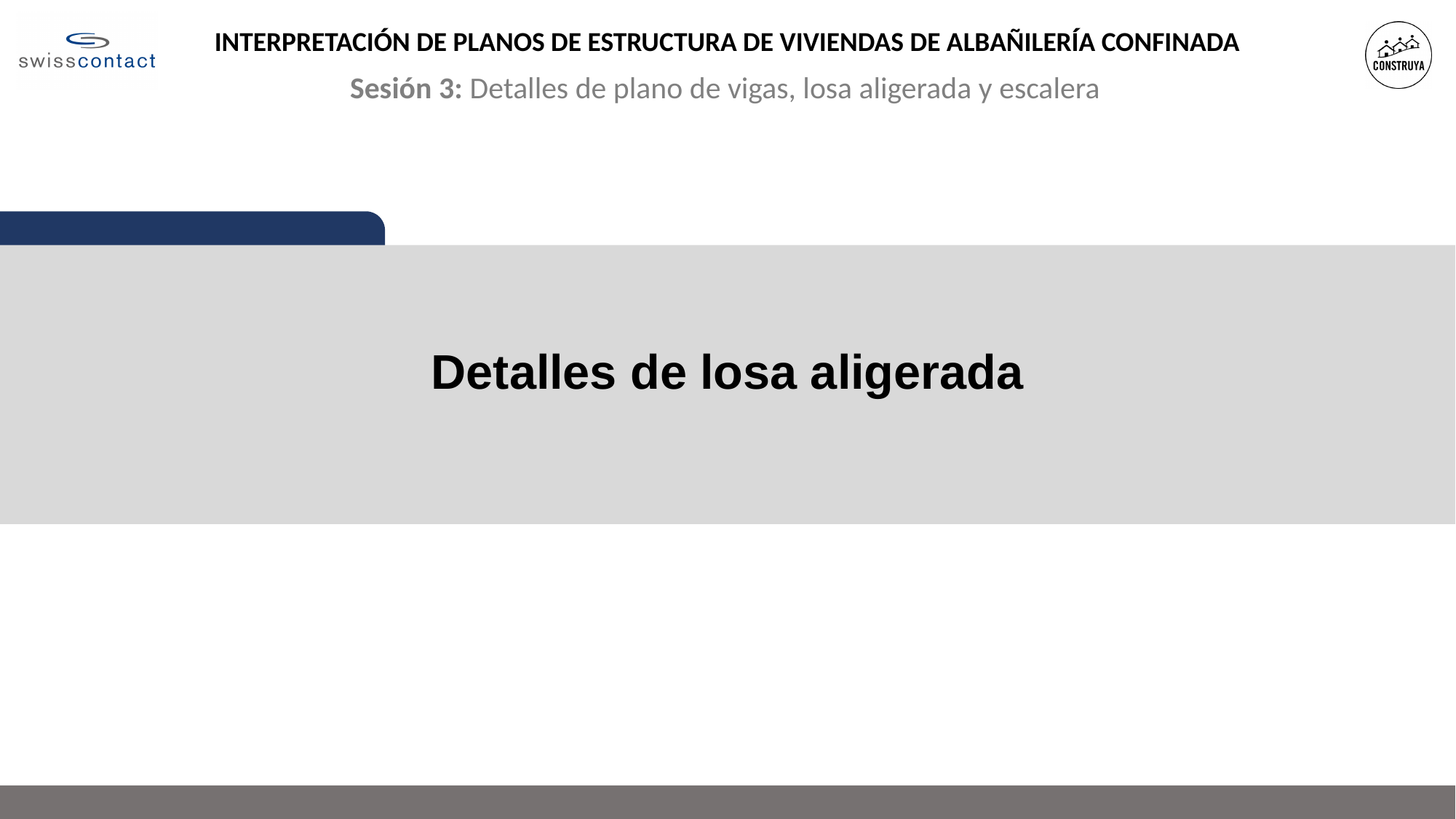

INTERPRETACIÓN DE PLANOS DE ESTRUCTURA DE VIVIENDAS DE ALBAÑILERÍA CONFINADA
Sesión 3: Detalles de plano de vigas, losa aligerada y escalera

Detalles de losa aligerada